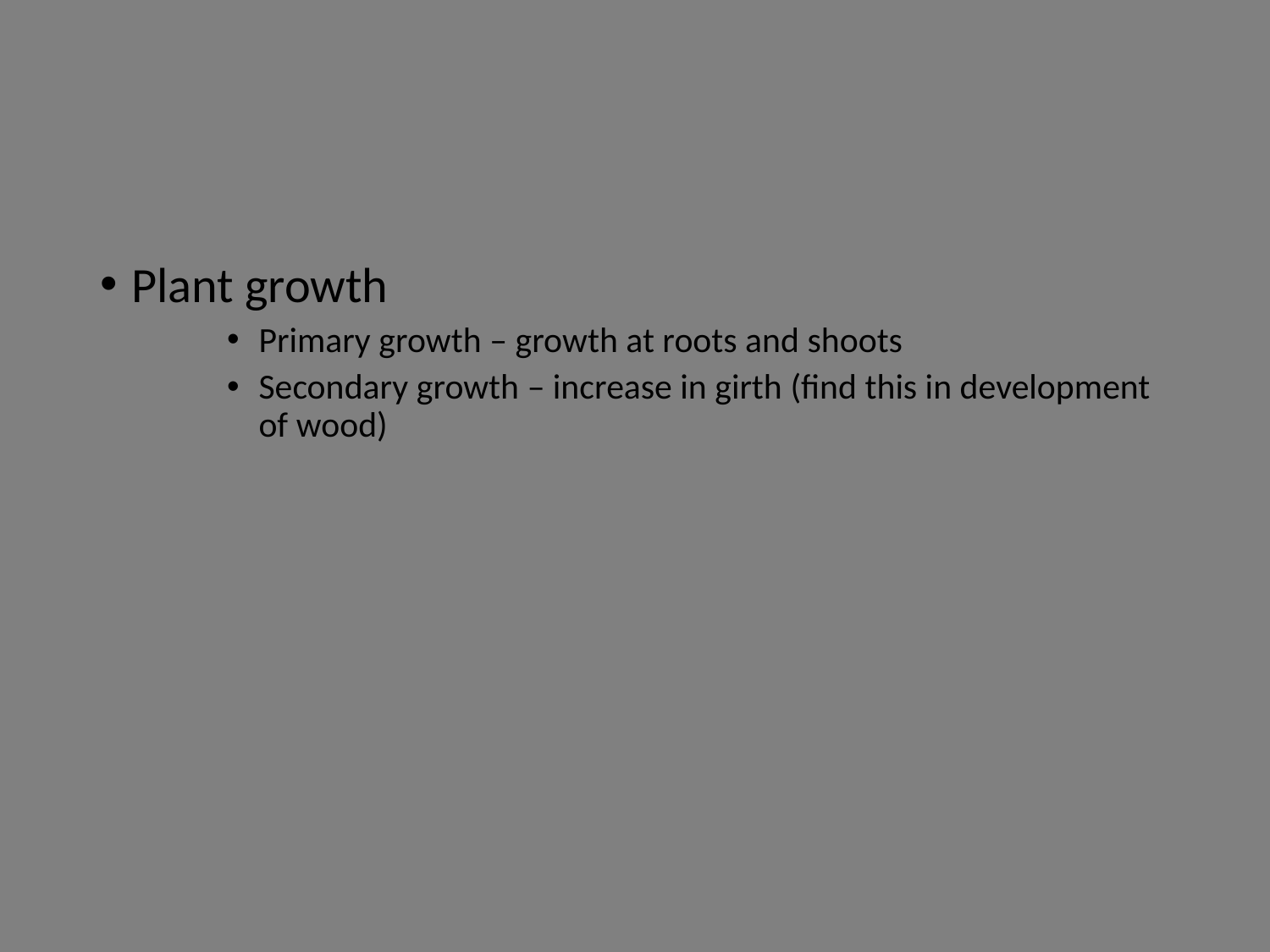

#
Plant growth
Primary growth – growth at roots and shoots
Secondary growth – increase in girth (find this in development of wood)